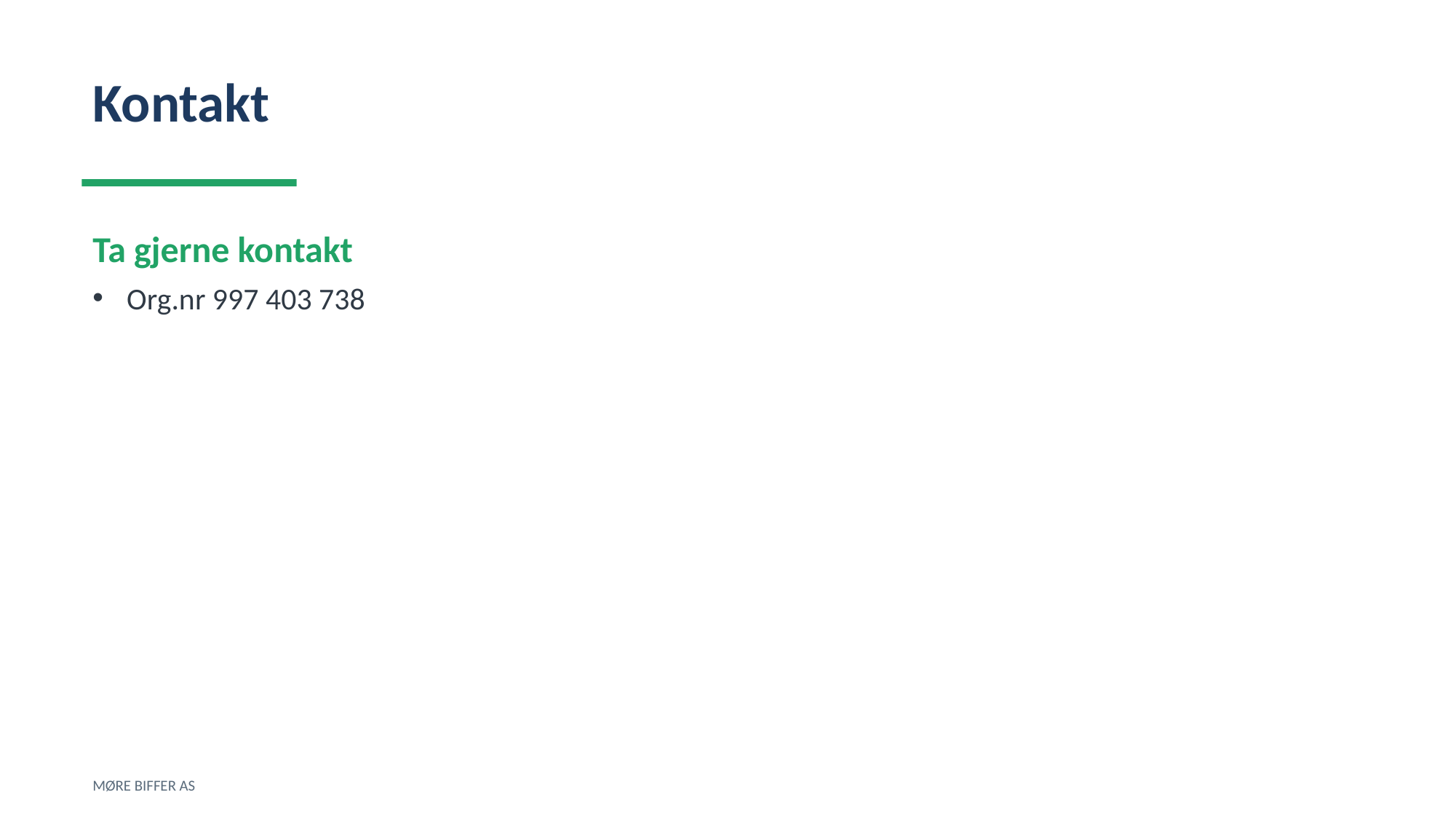

Kontakt

Ta gjerne kontakt
Org.nr 997 403 738
MØRE BIFFER AS